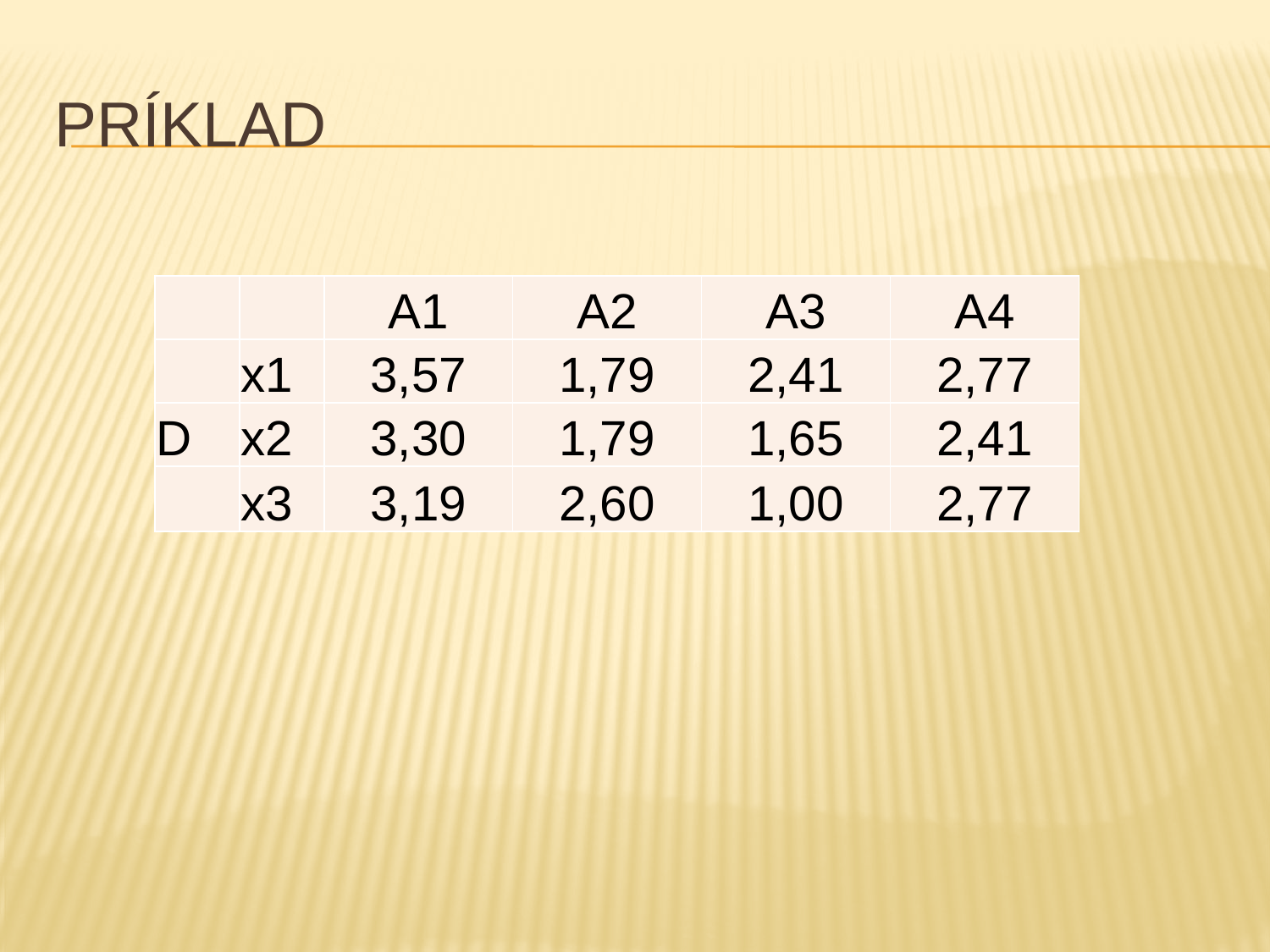

# príklad
|  |  | A1 | A2 | A3 | A4 |
| --- | --- | --- | --- | --- | --- |
|  | x1 | 3,57 | 1,79 | 2,41 | 2,77 |
| D | x2 | 3,30 | 1,79 | 1,65 | 2,41 |
|  | x3 | 3,19 | 2,60 | 1,00 | 2,77 |